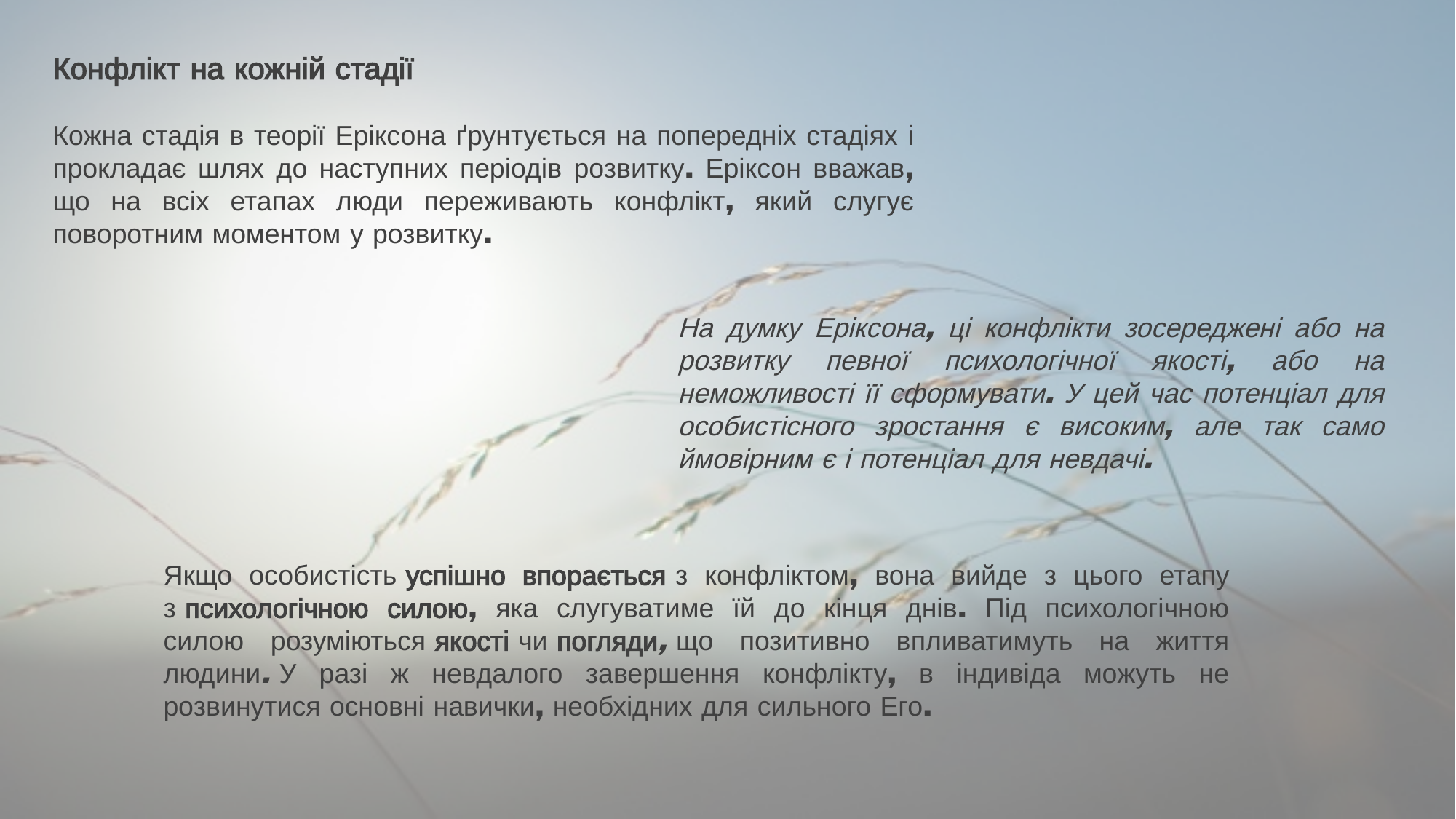

Конфлікт на кожній стадії

Кожна стадія в теорії Еріксона ґрунтується на попередніх стадіях і прокладає шлях до наступних періодів розвитку. Еріксон вважав, що на всіх етапах люди переживають конфлікт, який слугує поворотним моментом у розвитку.
На думку Еріксона, ці конфлікти зосереджені або на розвитку певної психологічної якості, або на неможливості її сформувати. У цей час потенціал для особистісного зростання є високим, але так само ймовірним є і потенціал для невдачі.
Якщо особистість успішно впорається з конфліктом, вона вийде з цього етапу з психологічною силою, яка слугуватиме їй до кінця днів. Під психологічною силою розуміються якості чи погляди, що позитивно впливатимуть на життя людини. У разі ж невдалого завершення конфлікту, в індивіда можуть не розвинутися основні навички, необхідних для сильного Его.